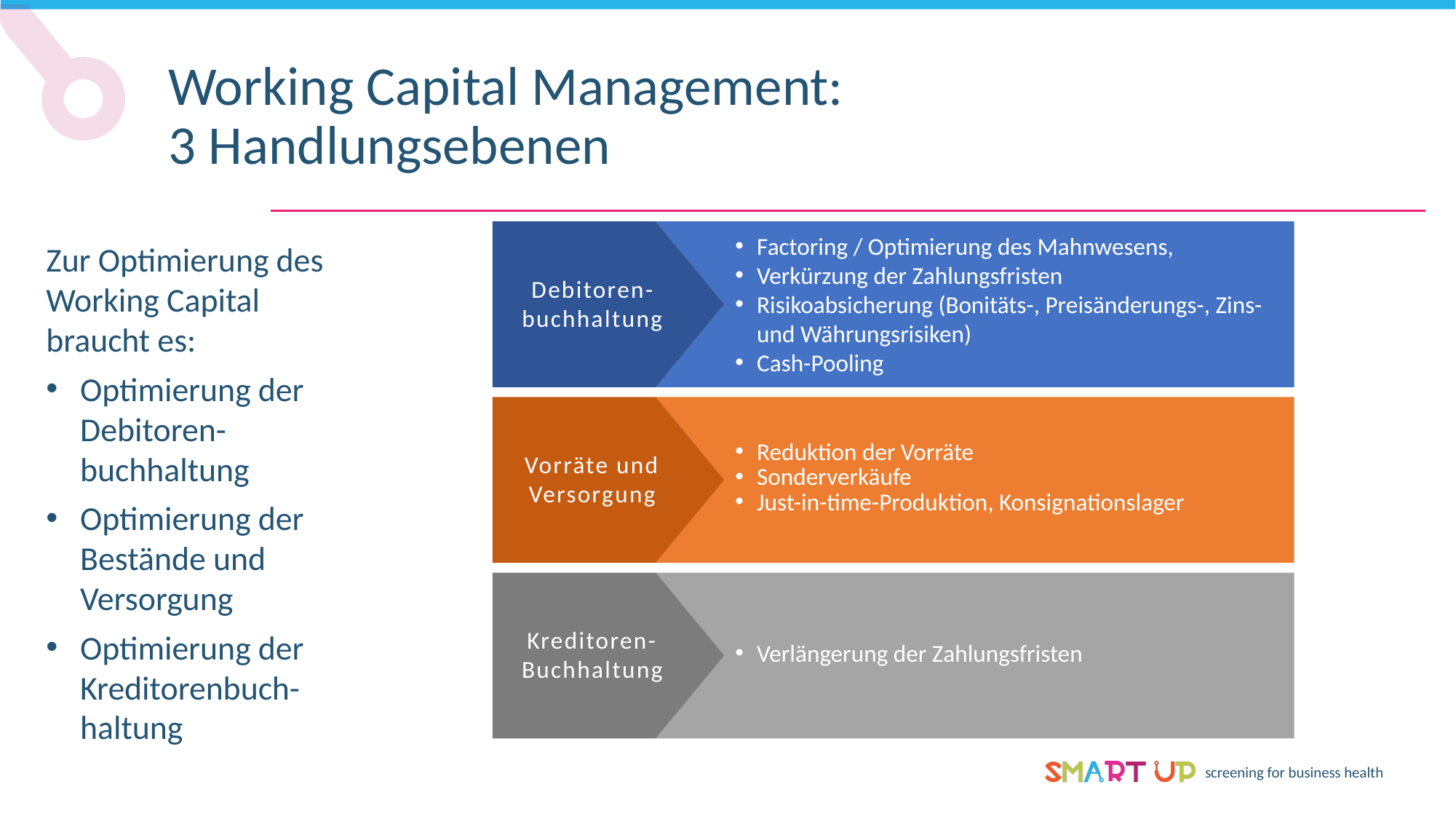

Working Capital Management: 3 Handlungsebenen

Factoring / Optimierung des Mahnwesens,
Verkürzung der Zahlungsfristen
Risikoabsicherung (Bonitäts-, Preisänderungs-, Zins- und Währungsrisiken)
Cash-Pooling
Debitoren-
buchhaltung
Zur Optimierung des Working Capital braucht es:
Optimierung der Debitoren-buchhaltung
Optimierung der Bestände und Versorgung
Optimierung der Kreditorenbuch-haltung

Reduktion der Vorräte
Sonderverkäufe
Just-in-time-Produktion, Konsignationslager
Vorräte und
Versorgung

Kreditoren-
Buchhaltung
Verlängerung der Zahlungsfristen